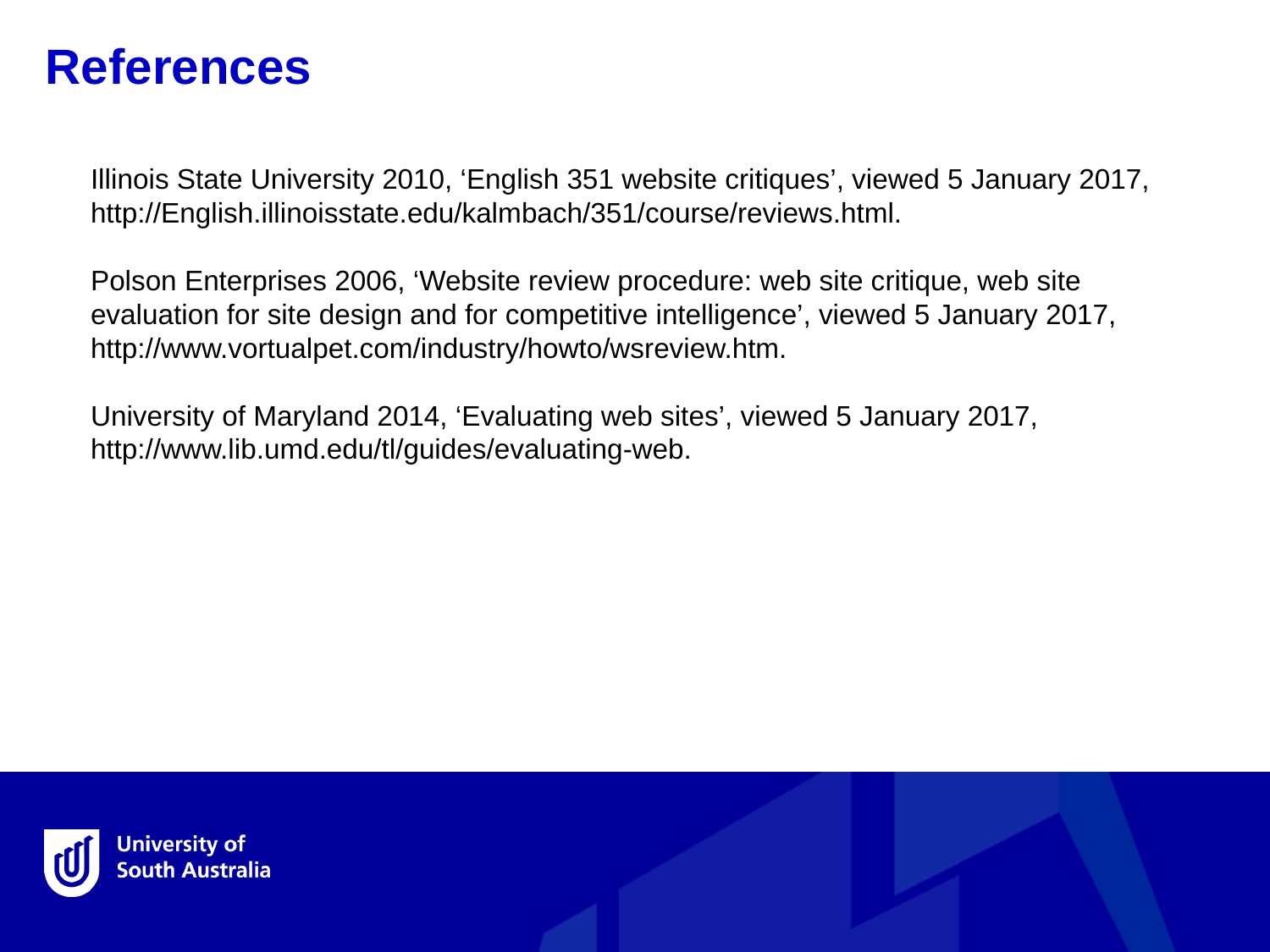

References
Illinois State University 2010, ‘English 351 website critiques’, viewed 5 January 2017, http://English.illinoisstate.edu/kalmbach/351/course/reviews.html.

Polson Enterprises 2006, ‘Website review procedure: web site critique, web site evaluation for site design and for competitive intelligence’, viewed 5 January 2017, http://www.vortualpet.com/industry/howto/wsreview.htm.

University of Maryland 2014, ‘Evaluating web sites’, viewed 5 January 2017, http://www.lib.umd.edu/tl/guides/evaluating-web.